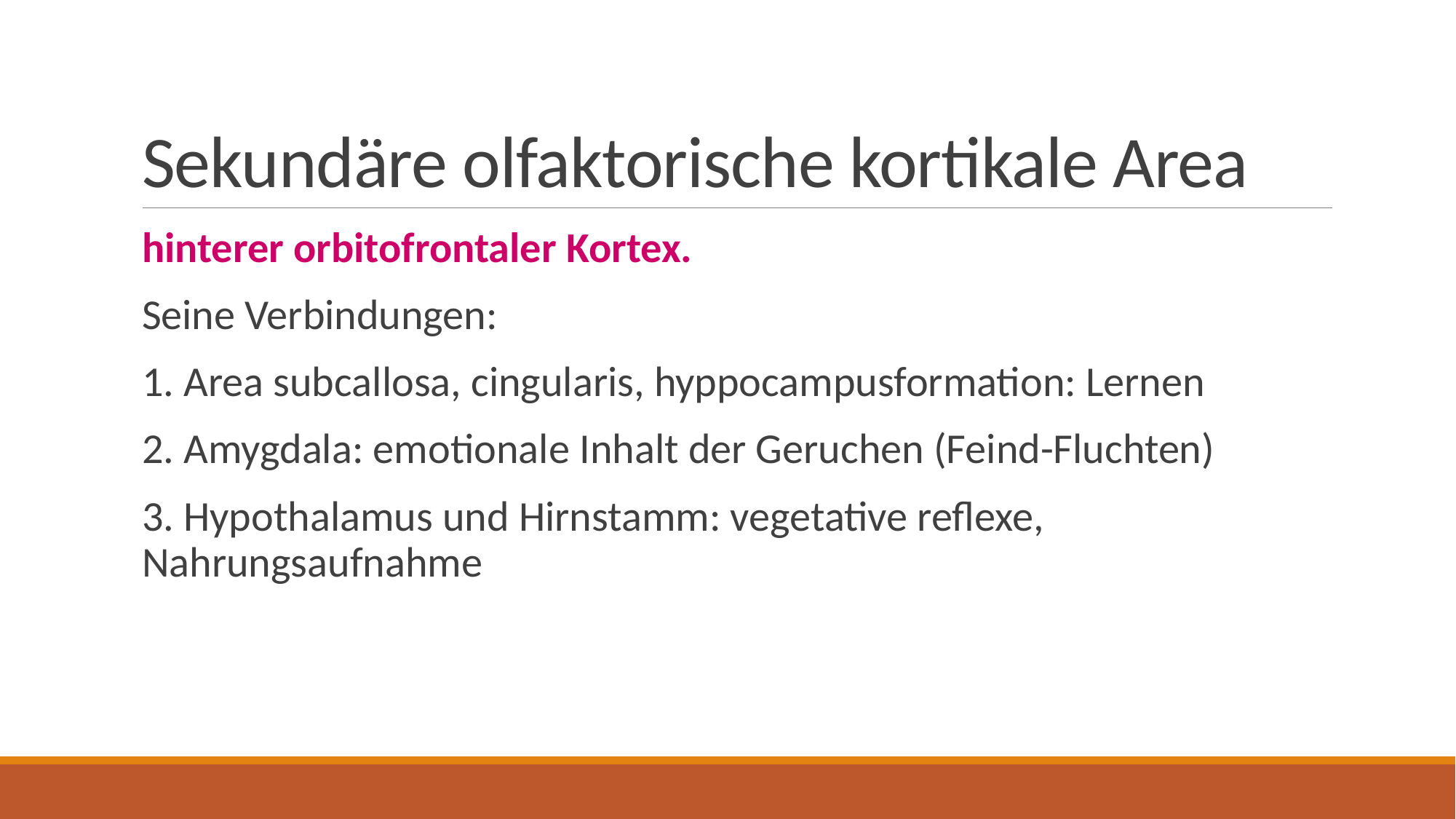

# Sekundäre olfaktorische kortikale Area
hinterer orbitofrontaler Kortex.
Seine Verbindungen:
1. Area subcallosa, cingularis, hyppocampusformation: Lernen
2. Amygdala: emotionale Inhalt der Geruchen (Feind-Fluchten)
3. Hypothalamus und Hirnstamm: vegetative reflexe, Nahrungsaufnahme